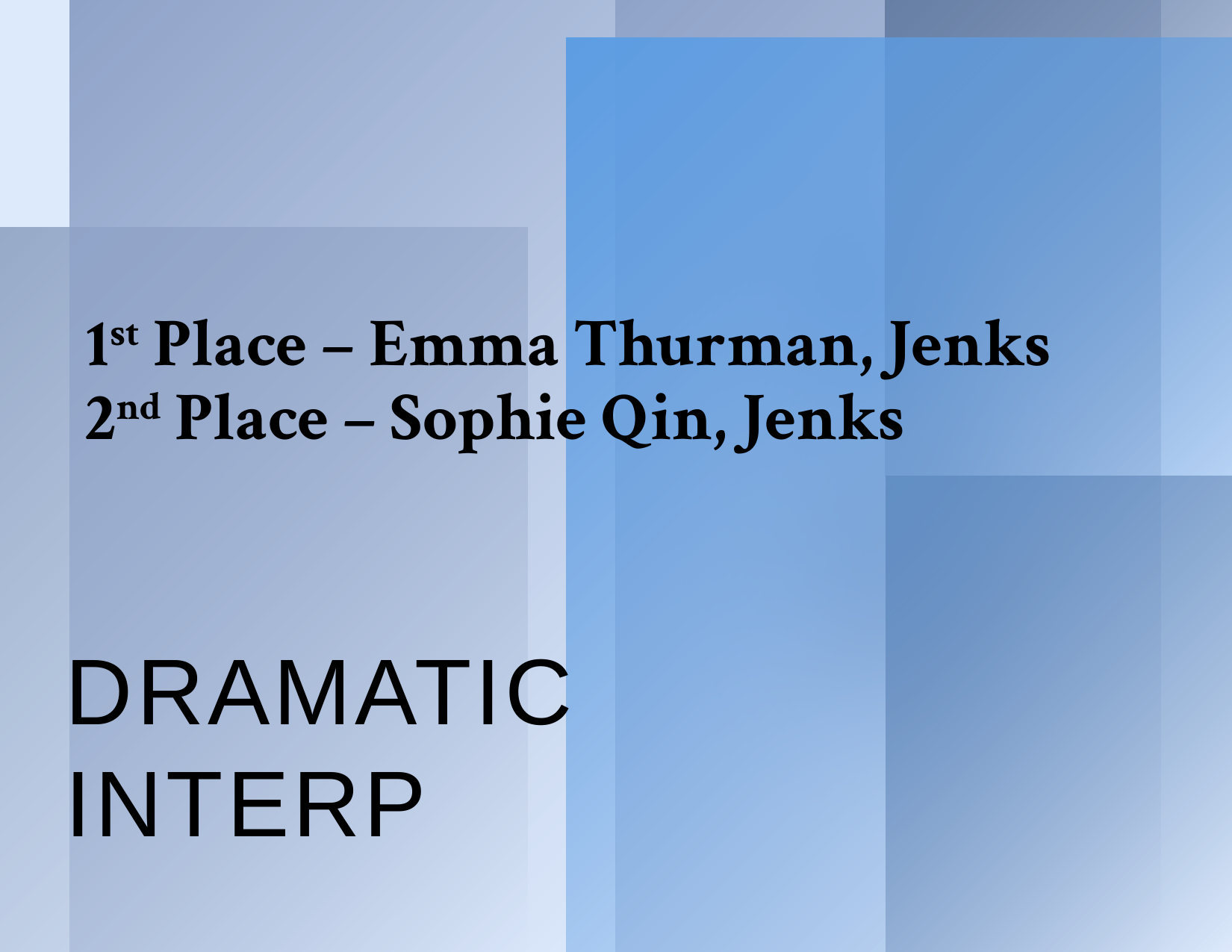

# 1st Place – Emma Thurman, Jenks 2nd Place – Sophie Qin, Jenks
Dramatic Interp